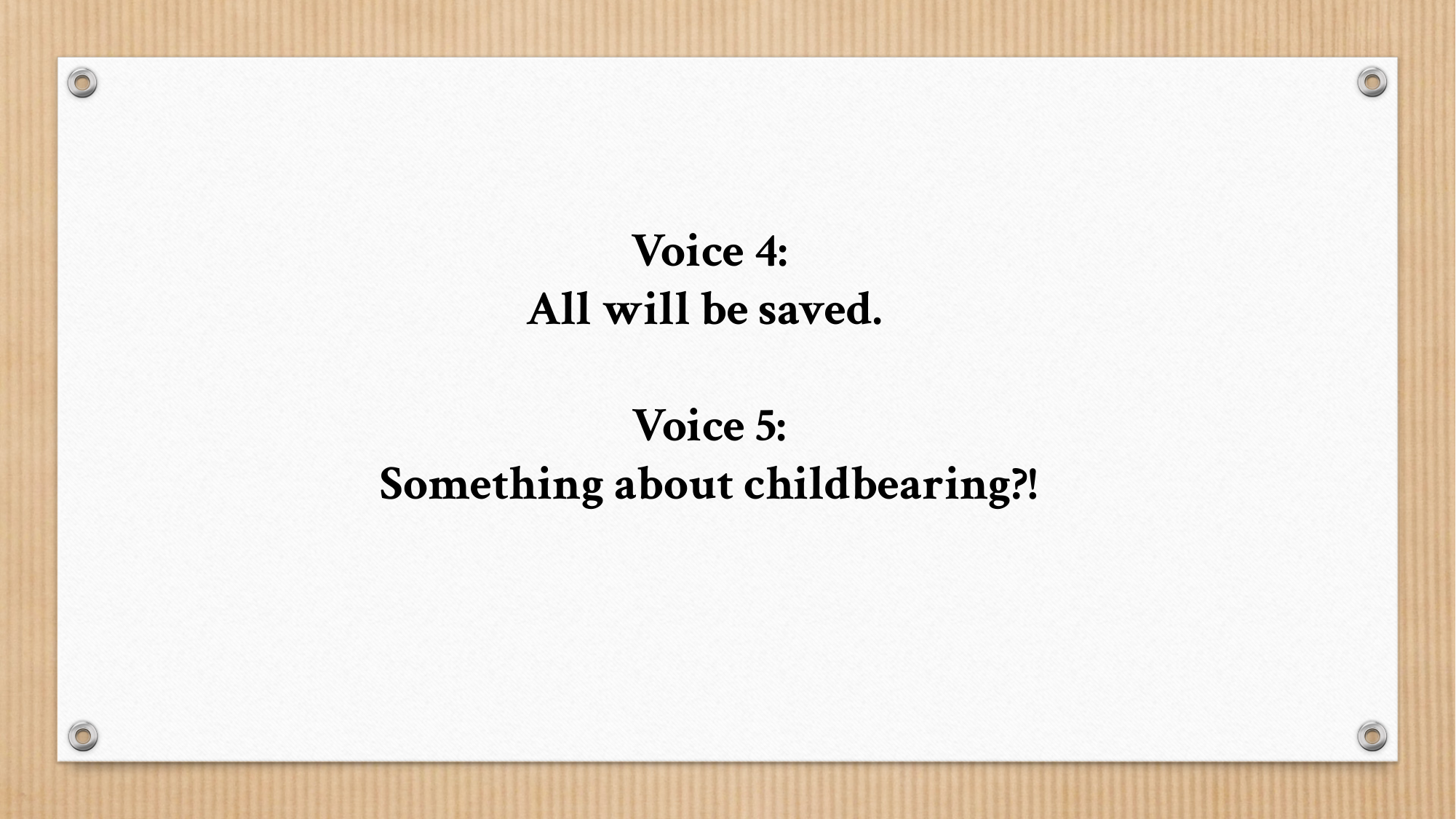

Voice 4:
All will be saved.

Voice 5:
Something about childbearing?!